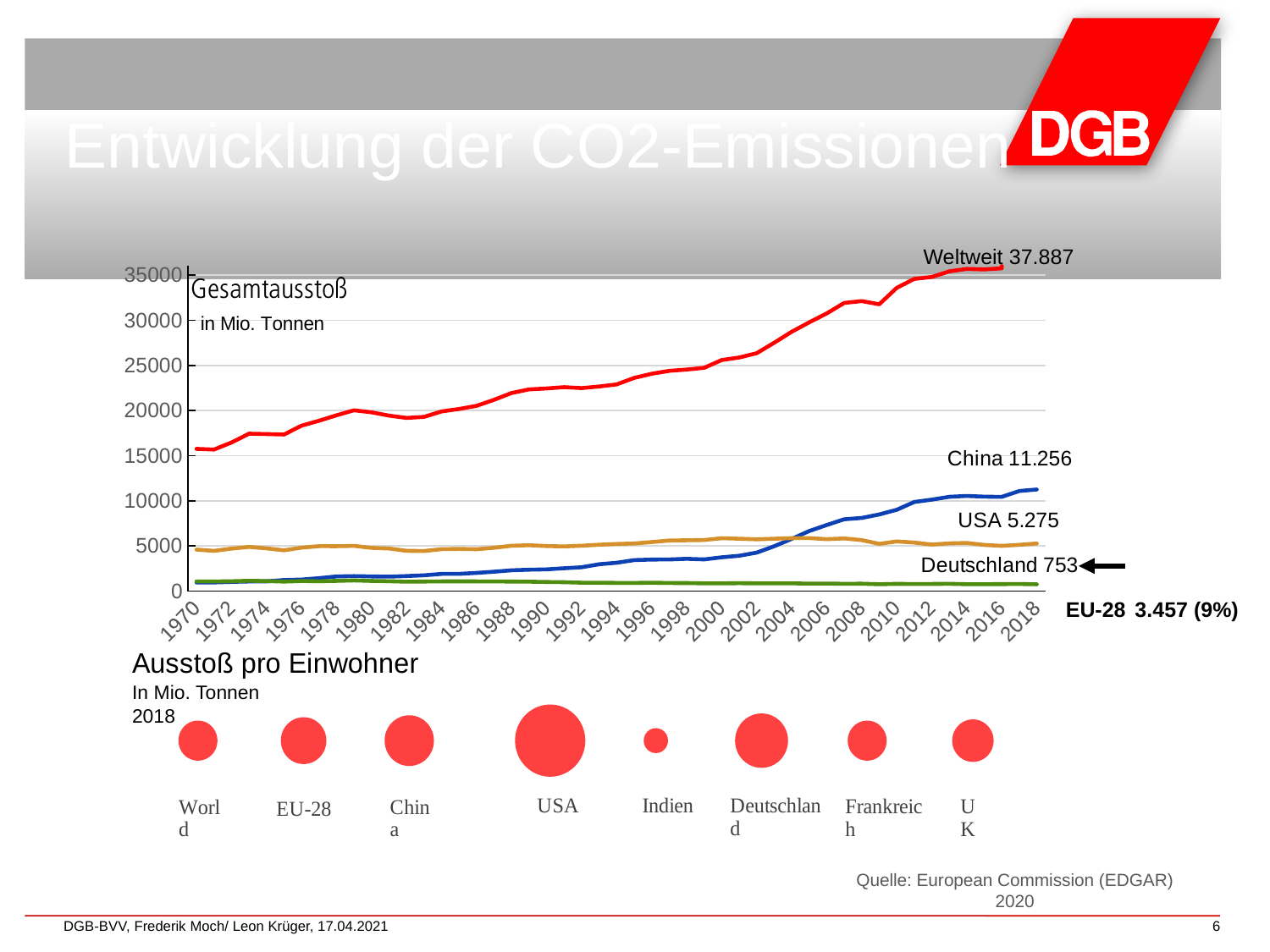

# Entwicklung der CO2-Emissionen
Weltweit 37.887

### Chart

| Category | Welt | China | USA | Deutschland |
|---|---|---|---|---|
| 1970 | 15758.614 | 954.3846522194001 | 4596.4670944340005 | 1072.3965810994 |
| 1971 | 15679.743 | 957.8104976194 | 4460.500992849001 | 1066.7818127336 |
| 1972 | 16464.9 | 1020.9241525419999 | 4708.984580613 | 1092.9983239370997 |
| 1973 | 17441.791 | 1063.1707586663001 | 4895.9076900029995 | 1142.3647853926998 |
| 1974 | 17396.363 | 1080.7244632133 | 4731.910003354001 | 1112.0571131456002 |
| 1975 | 17346.512 | 1233.3606288544001 | 4520.860366946999 | 1052.15815665539 |
| 1976 | 18329.016 | 1280.2430446284995 | 4814.1446037760015 | 1112.3919093619302 |
| 1977 | 18874.32 | 1436.0502304843003 | 4976.614137066001 | 1092.92832399948 |
| 1978 | 19477.371 | 1624.2718206441998 | 4973.034273302998 | 1130.34499240684 |
| 1979 | 20031.918 | 1663.0017617090002 | 5011.592388981 | 1180.5248435490994 |
| 1980 | 19803.842 | 1622.279399016 | 4788.097267153001 | 1127.83700459696 |
| 1981 | 19439.731 | 1599.5109222045999 | 4718.786672712 | 1092.4447265340996 |
| 1982 | 19184.207 | 1669.3045598457995 | 4464.627737855999 | 1045.5748724136201 |
| 1983 | 19301.703 | 1752.6805211524004 | 4440.583506784001 | 1060.5805756629 |
| 1984 | 19904.653 | 1905.5954451104003 | 4648.696110720997 | 1076.8014225583001 |
| 1985 | 20176.693 | 1911.6698740322001 | 4671.641689468999 | 1080.77523686468 |
| 1986 | 20530.265 | 2016.2775966229997 | 4639.779310595999 | 1074.59936137101 |
| 1987 | 21195.418 | 2152.7276730841004 | 4800.000141902999 | 1065.1409311670004 |
| 1988 | 21945.689 | 2302.516844075 | 5022.526537012 | 1058.5957600676002 |
| 1989 | 22341.747 | 2370.0215214999002 | 5082.555560887 | 1044.437131209 |
| 1990 | 22450.442 | 2411.4024038270004 | 4988.085139621501 | 1007.786763652466 |
| 1991 | 22591.041 | 2532.8910184379006 | 4948.989062289099 | 985.52000398133 |
| 1992 | 22488.598 | 2643.2008208556 | 5025.586817347043 | 932.82691027117 |
| 1993 | 22664.346 | 2976.7478200296987 | 5140.234736532949 | 924.3116408892096 |
| 1994 | 22898.963 | 3142.7179166535993 | 5222.6643030109 | 912.8874588085299 |
| 1995 | 23619.144 | 3431.451403764798 | 5275.485238161899 | 907.2802446033999 |
| 1996 | 24075.938 | 3493.8528305068 | 5433.726019201898 | 934.21323849935 |
| 1997 | 24398.282 | 3504.80523561945 | 5602.271888611901 | 901.6350575662999 |
| 1998 | 24541.647 | 3578.3558477338693 | 5631.051530665401 | 894.21317614652 |
| 1999 | 24733.708 | 3510.6966269647387 | 5657.827147432017 | 861.36788756392 |
| 2000 | 25593.733 | 3746.1089912891903 | 5858.2901610958825 | 859.25785797937 |
| 2001 | 25877.903 | 3913.8921415667023 | 5803.576742880837 | 875.9569034446338 |
| 2002 | 26350.081 | 4261.398251914905 | 5736.66153888549 | 861.13218609207 |
| 2003 | 27513.926 | 4971.227890009995 | 5802.994047368519 | 852.7628381426399 |
| 2004 | 28729.309 | 5786.976281152649 | 5863.505744578762 | 859.3263863748999 |
| 2005 | 29769.008 | 6653.074403650856 | 5872.22003699862 | 827.05752133079 |
| 2006 | 30756.174 | 7318.442871033614 | 5750.952060485215 | 839.33760399305 |
| 2007 | 31916.504 | 7957.880130688539 | 5833.701837532702 | 812.4429198949698 |
| 2008 | 32124.428 | 8105.537540994068 | 5645.124243608376 | 823.1290441984003 |
| 2009 | 31770.516 | 8492.569691272765 | 5232.737877097609 | 763.7061210398932 |
| 2010 | 33587.787 | 9009.135880738304 | 5505.478879335408 | 804.3714736961593 |
| 2011 | 34578.39 | 9869.738643129136 | 5377.431062493547 | 785.7552272412373 |
| 2012 | 34790.564 | 10128.163076822466 | 5152.355874883283 | 794.4387368096611 |
| 2013 | 35416.599 | 10448.383497332097 | 5286.106707195782 | 812.6085265665653 |
| 2014 | 35686.78 | 10540.749592445296 | 5334.529741628485 | 767.1455700595496 |
| 2015 | 35631.078 | 10462.0 | 5114.0 | 766.0 |
| 2016 | 35753.305 | 10433.0 | 5012.0 | 776.0 |
| 2017 | 371780.0 | 11087.0 | 5128.0 | 787.0 |
| 2018 | 37887.0 | 11256.0 | 5275.0 | 753.0 |

### Chart

| Category | Y-Achse |
|---|---|
In Mio. Tonnen
2018
EU-28 3.457 (9%)
Quelle: European Commission (EDGAR) 2020
DGB-BVV, Frederik Moch/ Leon Krüger, 17.04.2021
6